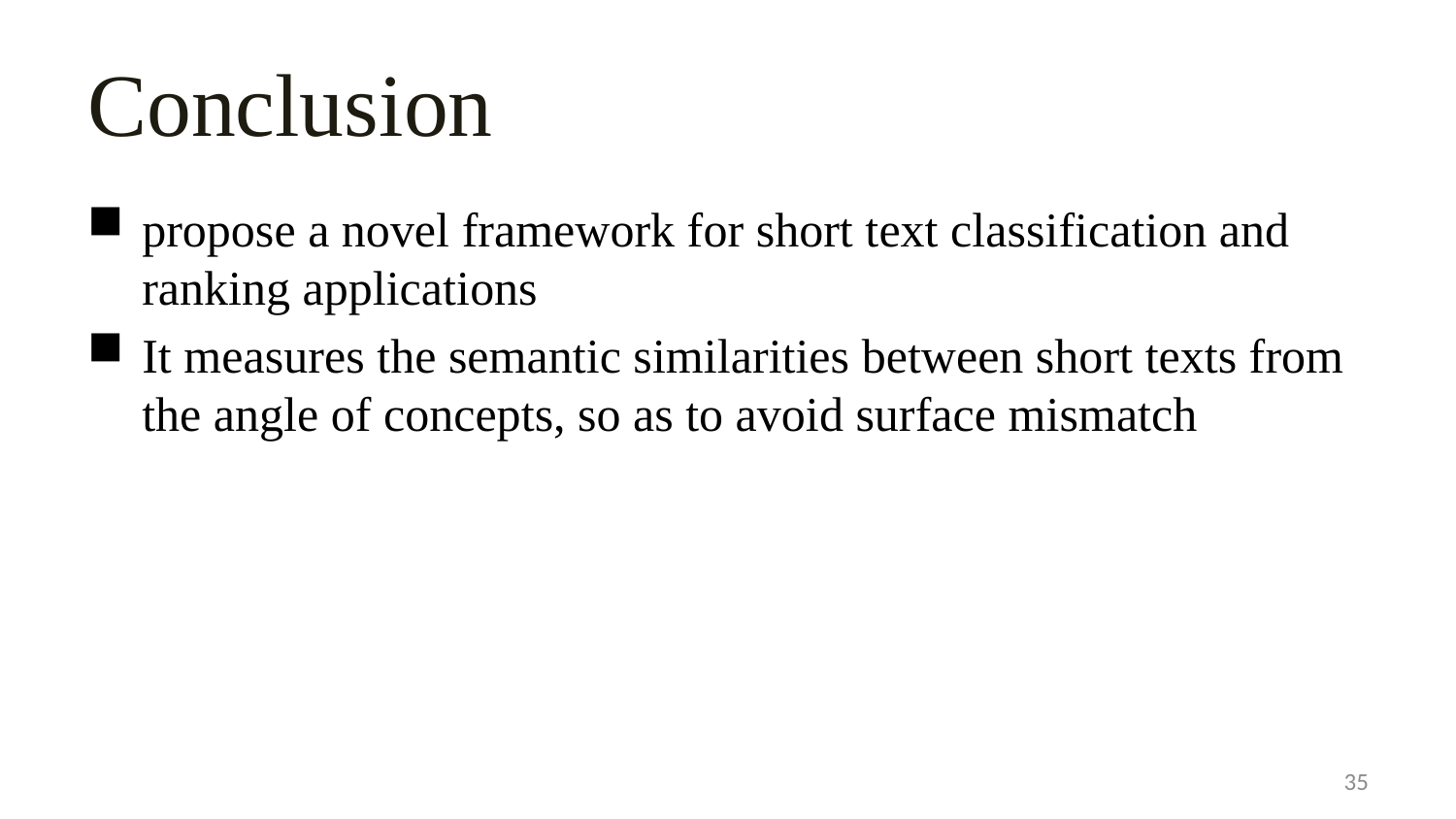

# Conclusion
propose a novel framework for short text classification and ranking applications
It measures the semantic similarities between short texts from the angle of concepts, so as to avoid surface mismatch
35